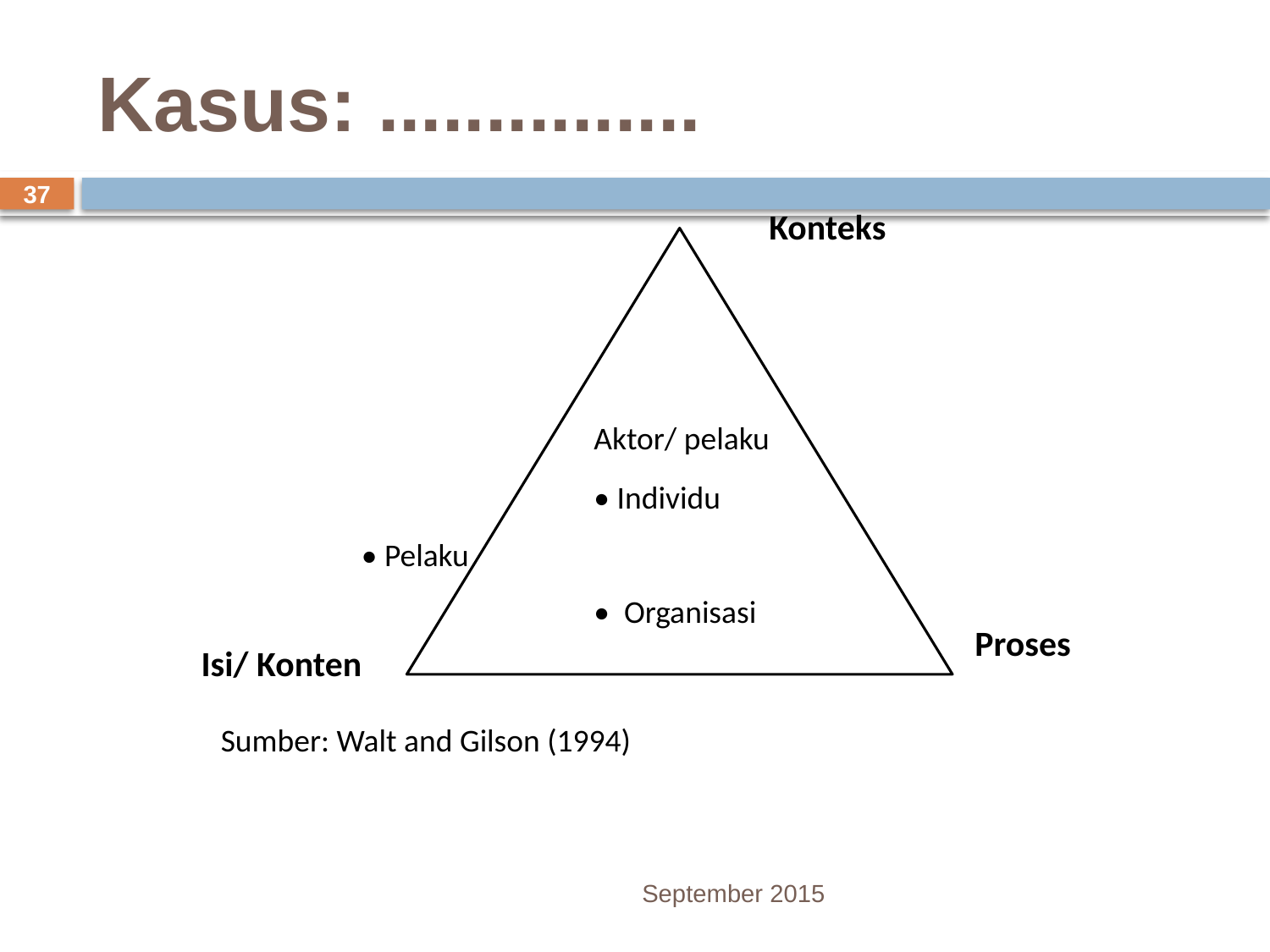

# Kasus: ...............
37
			      Konteks

						Aktor/ pelaku			• Individu		                  • Pelaku
   		•  Organisasi

Proses
Isi/ Konten
Sumber: Walt and Gilson (1994)

September 2015